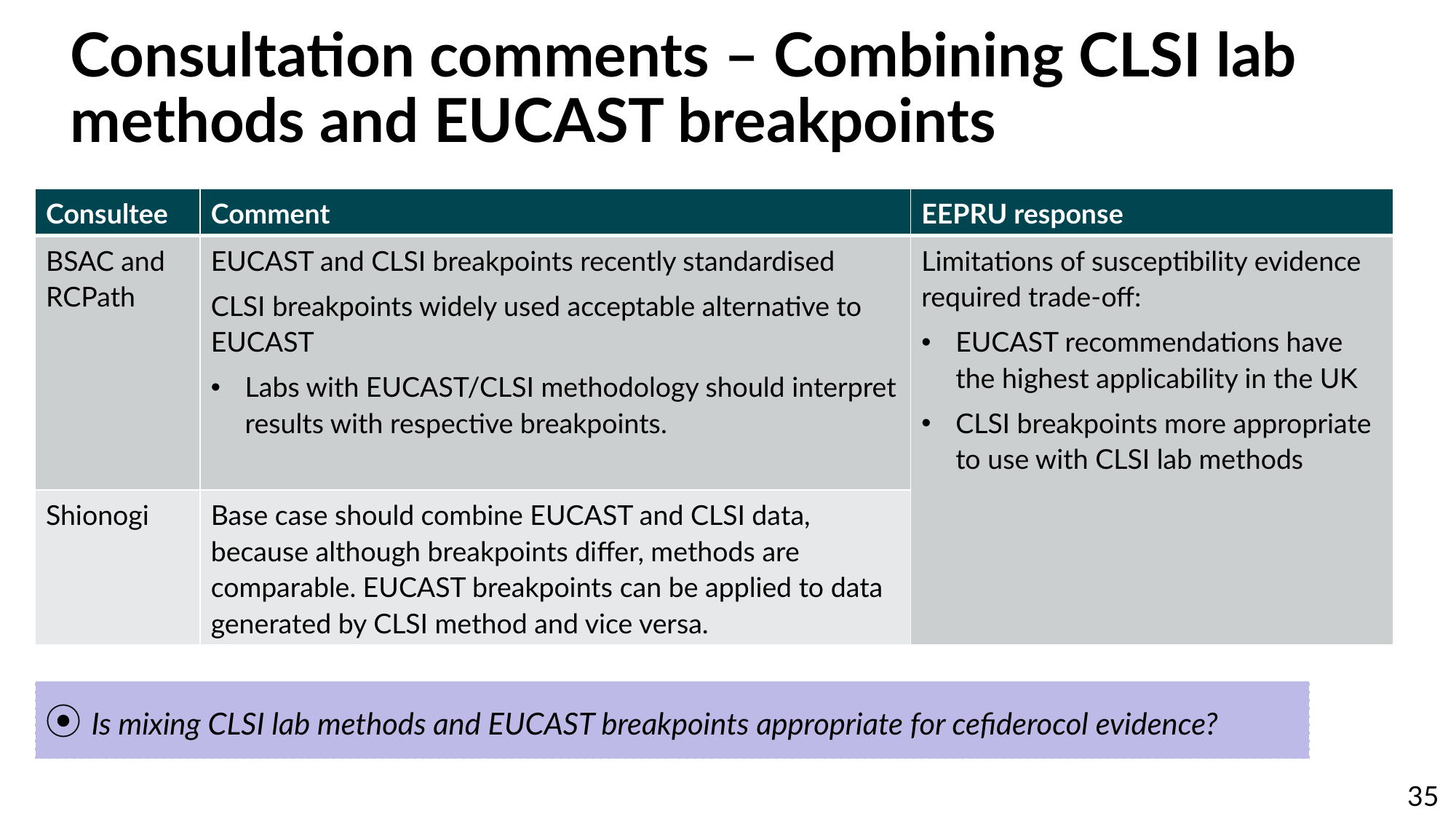

# Consultation comments – Combining CLSI lab methods and EUCAST breakpoints
| Consultee | Comment | EEPRU response |
| --- | --- | --- |
| BSAC and RCPath | EUCAST and CLSI breakpoints recently standardised CLSI breakpoints widely used acceptable alternative to EUCAST Labs with EUCAST/CLSI methodology should interpret results with respective breakpoints. | Limitations of susceptibility evidence required trade-off: EUCAST recommendations have the highest applicability in the UK CLSI breakpoints more appropriate to use with CLSI lab methods |
| Shionogi | Base case should combine EUCAST and CLSI data, because although breakpoints differ, methods are comparable. EUCAST breakpoints can be applied to data generated by CLSI method and vice versa. | EUCAST recommendations have the highest applicability in the UK. |
⦿ Is mixing CLSI lab methods and EUCAST breakpoints appropriate for cefiderocol evidence?